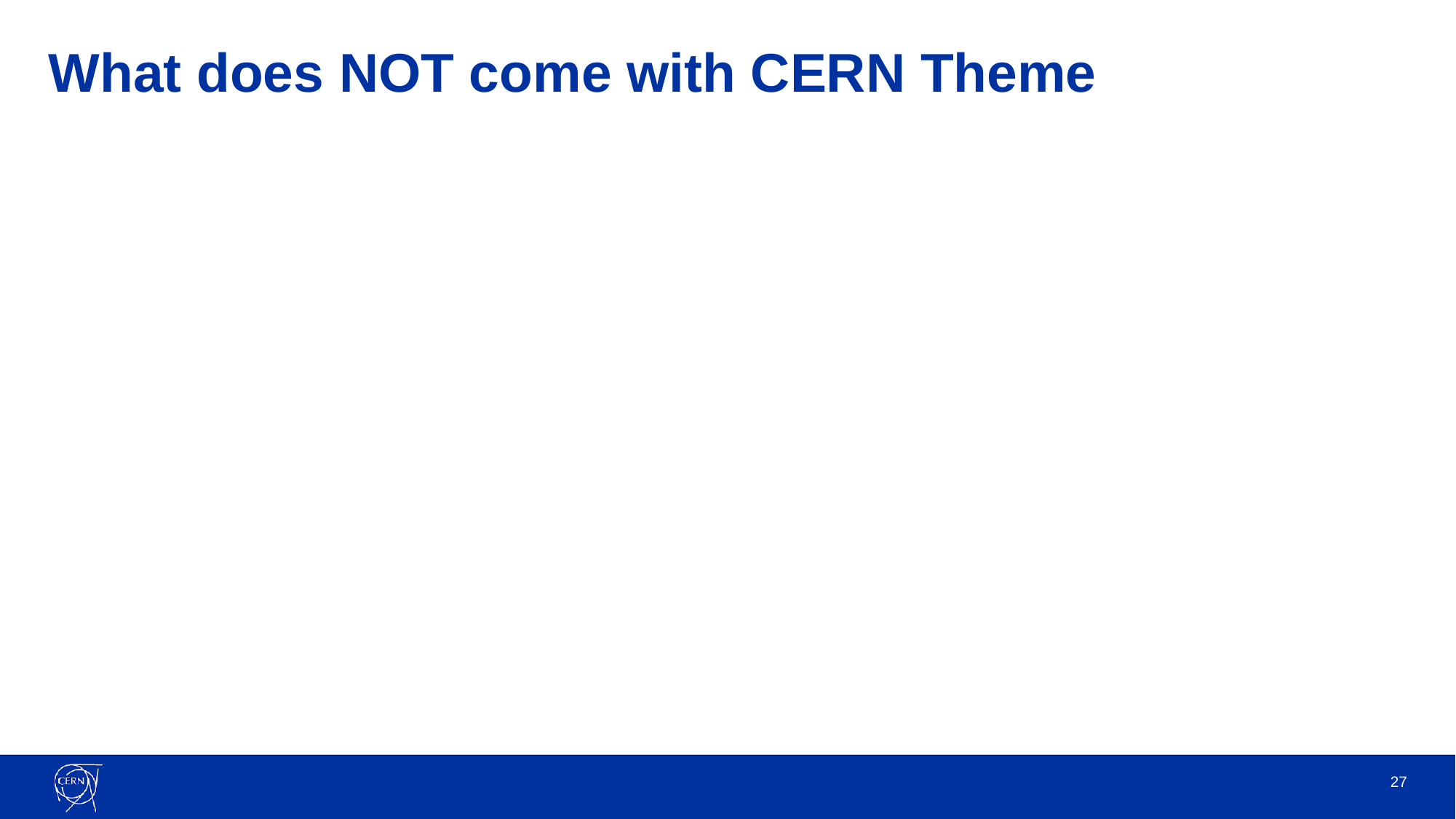

# What does NOT come with CERN Theme

27